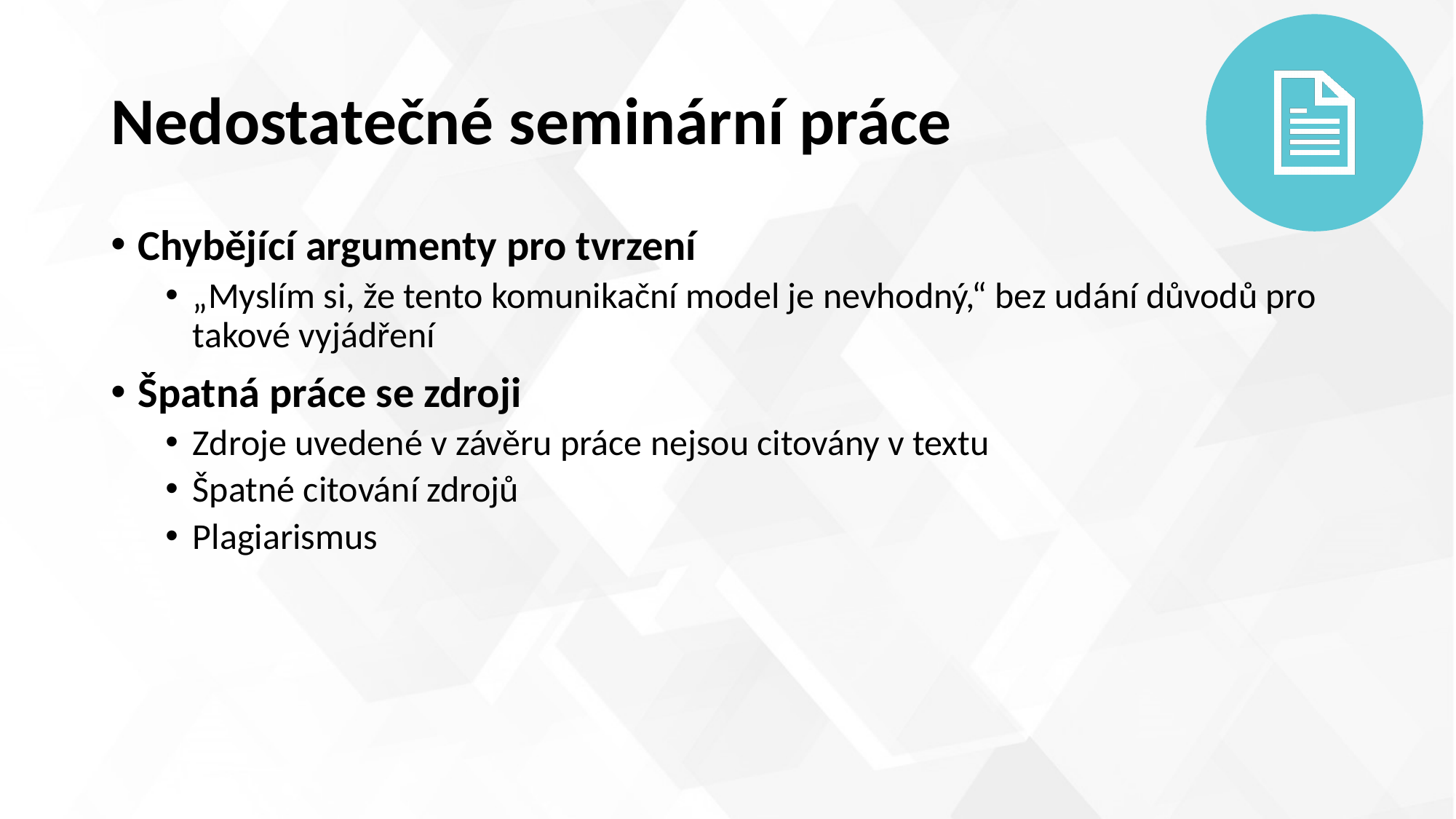

# Nedostatečné seminární práce
Chybějící argumenty pro tvrzení
„Myslím si, že tento komunikační model je nevhodný,“ bez udání důvodů pro takové vyjádření
Špatná práce se zdroji
Zdroje uvedené v závěru práce nejsou citovány v textu
Špatné citování zdrojů
Plagiarismus